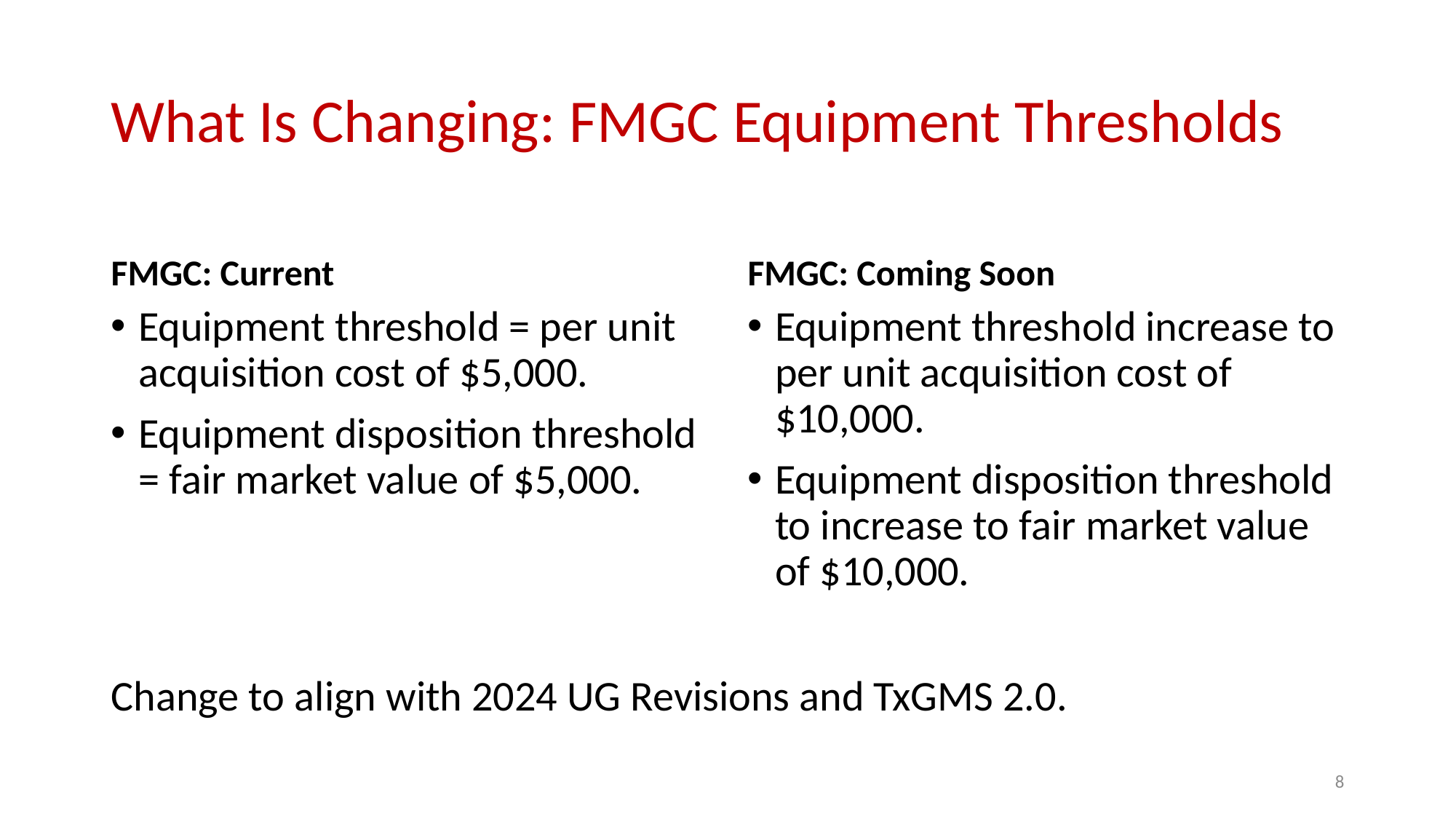

# What Is Changing: FMGC Equipment Thresholds
FMGC: Current
FMGC: Coming Soon
Equipment threshold = per unit acquisition cost of $5,000.
Equipment disposition threshold = fair market value of $5,000.
Equipment threshold increase to per unit acquisition cost of $10,000.
Equipment disposition threshold to increase to fair market value of $10,000.
Change to align with 2024 UG Revisions and TxGMS 2.0.
8